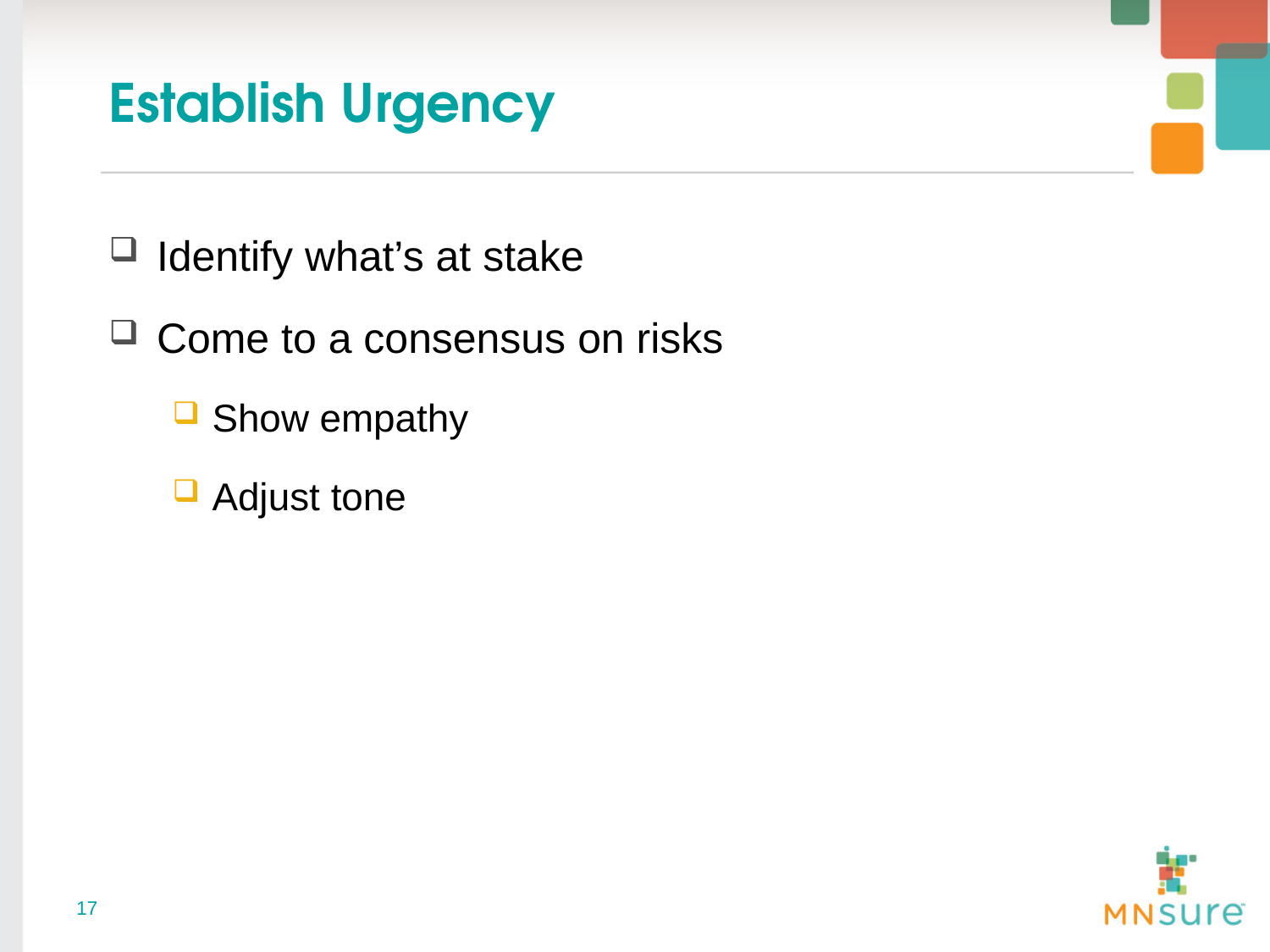

# Establish Urgency
Identify what’s at stake
Come to a consensus on risks
Show empathy
Adjust tone

17